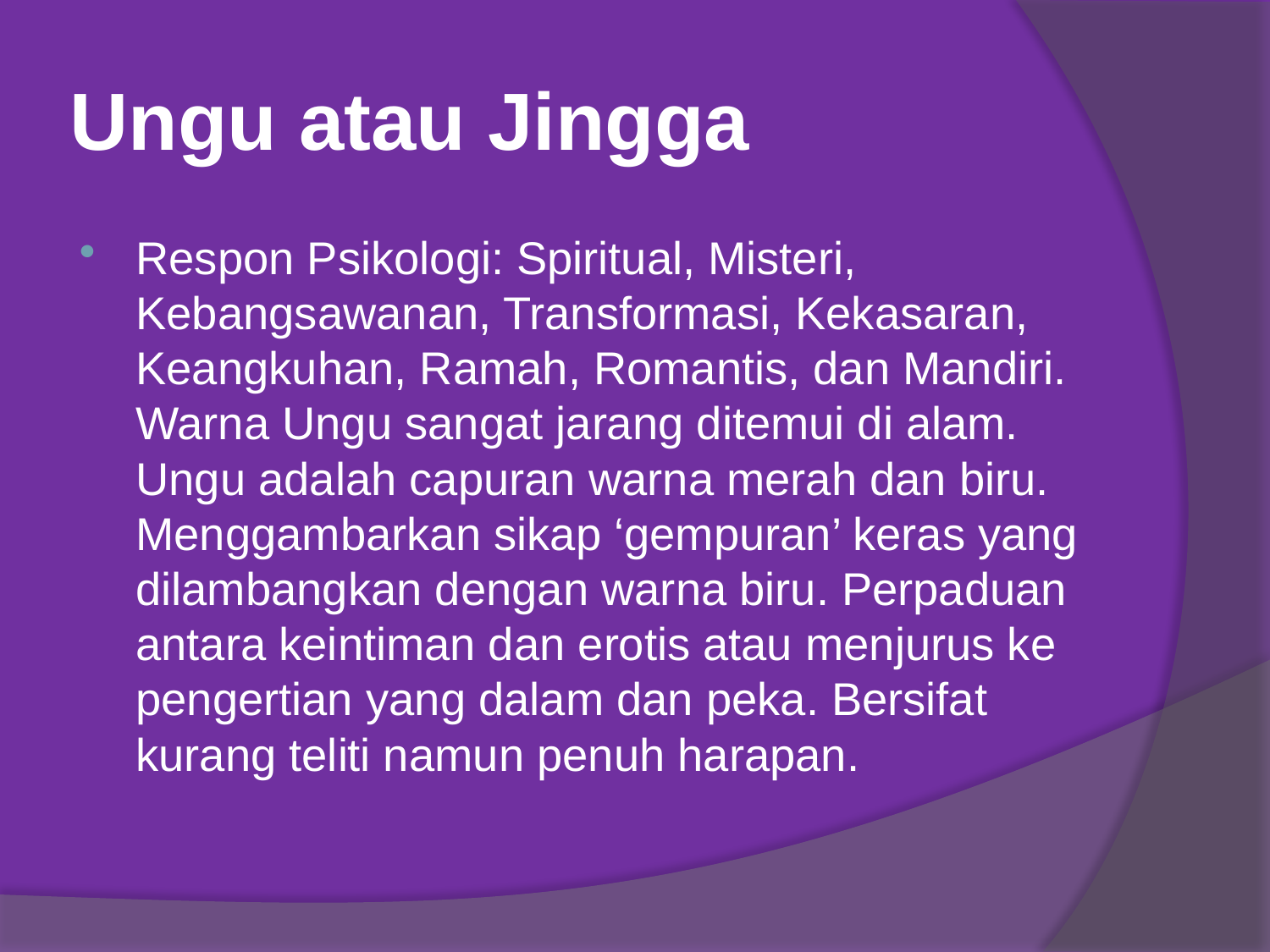

# Ungu atau Jingga
Respon Psikologi: Spiritual, Misteri, Kebangsawanan, Transformasi, Kekasaran, Keangkuhan, Ramah, Romantis, dan Mandiri.
Warna Ungu sangat jarang ditemui di alam. Ungu adalah capuran warna merah dan biru. Menggambarkan sikap ‘gempuran’ keras yang dilambangkan dengan warna biru. Perpaduan antara keintiman dan erotis atau menjurus ke pengertian yang dalam dan peka. Bersifat kurang teliti namun penuh harapan.